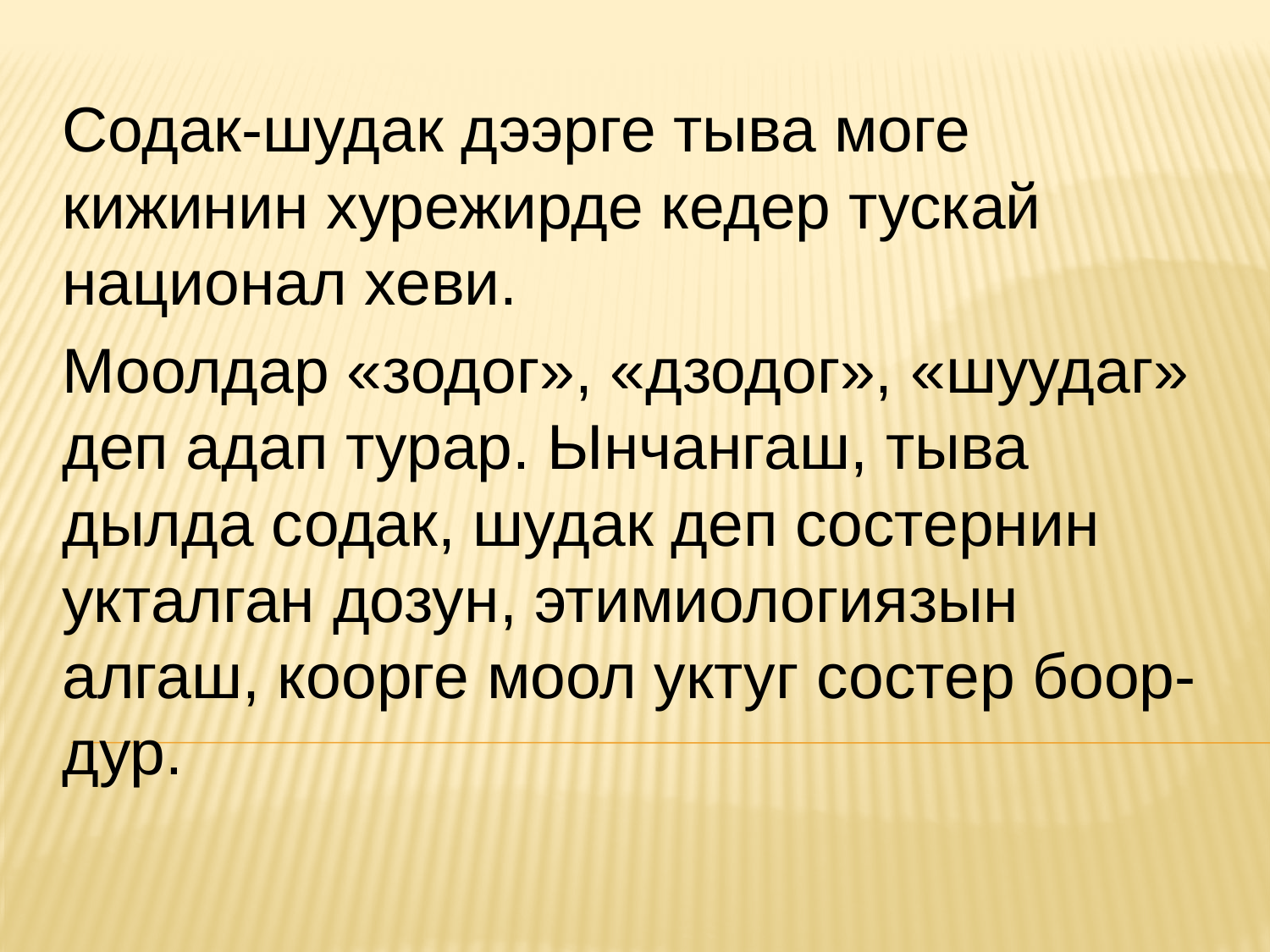

Содак-шудак дээрге тыва моге кижинин хурежирде кедер тускай национал хеви.
Моолдар «зодог», «дзодог», «шуудаг» деп адап турар. Ынчангаш, тыва дылда содак, шудак деп состернин укталган дозун, этимиологиязын алгаш, коорге моол уктуг состер боор-дур.